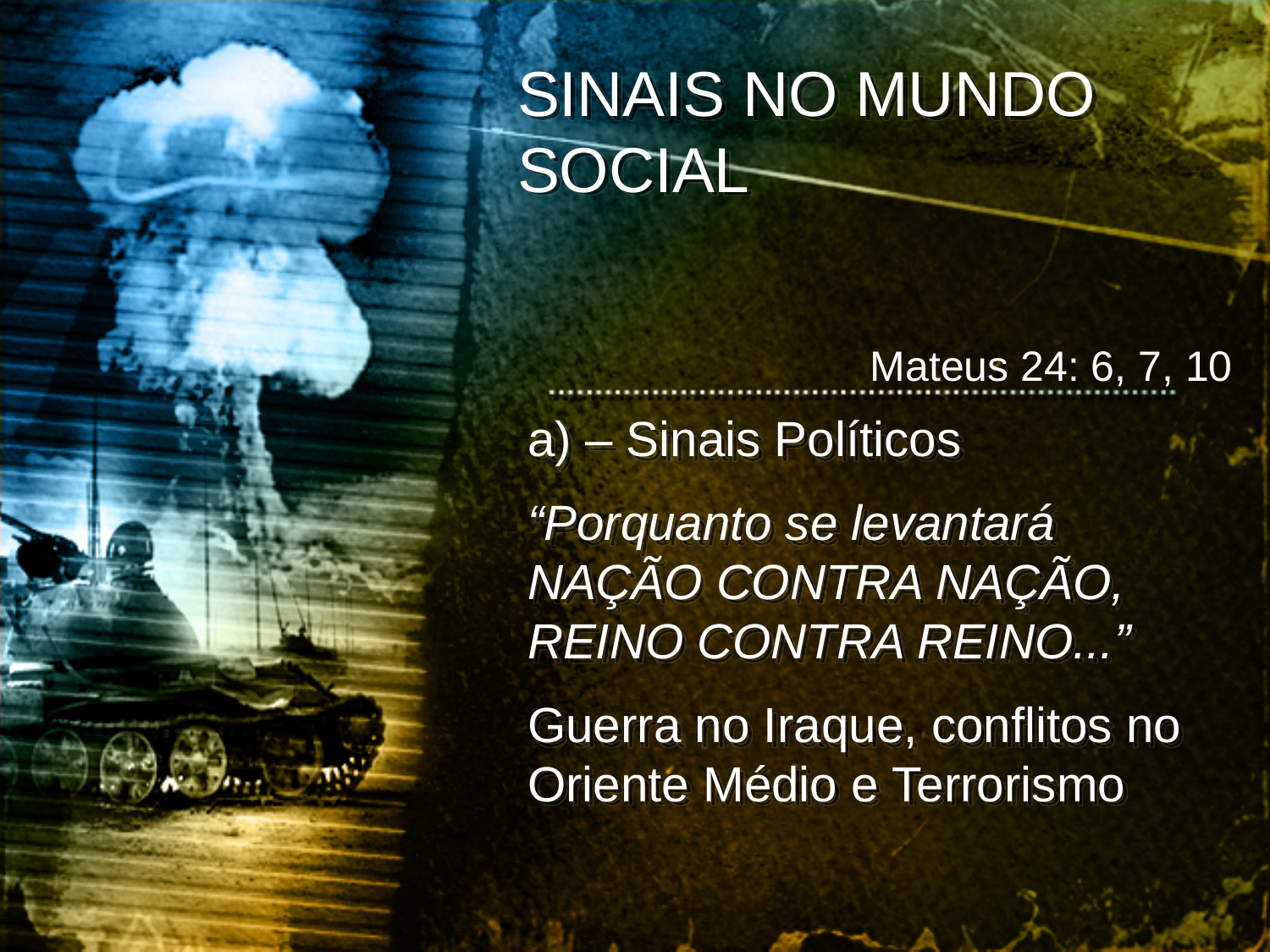

SINAIS NO MUNDO SOCIAL
Mateus 24: 6, 7, 10
a) – Sinais Políticos
“Porquanto se levantará NAÇÃO CONTRA NAÇÃO, REINO CONTRA REINO...”
Guerra no Iraque, conflitos no Oriente Médio e Terrorismo